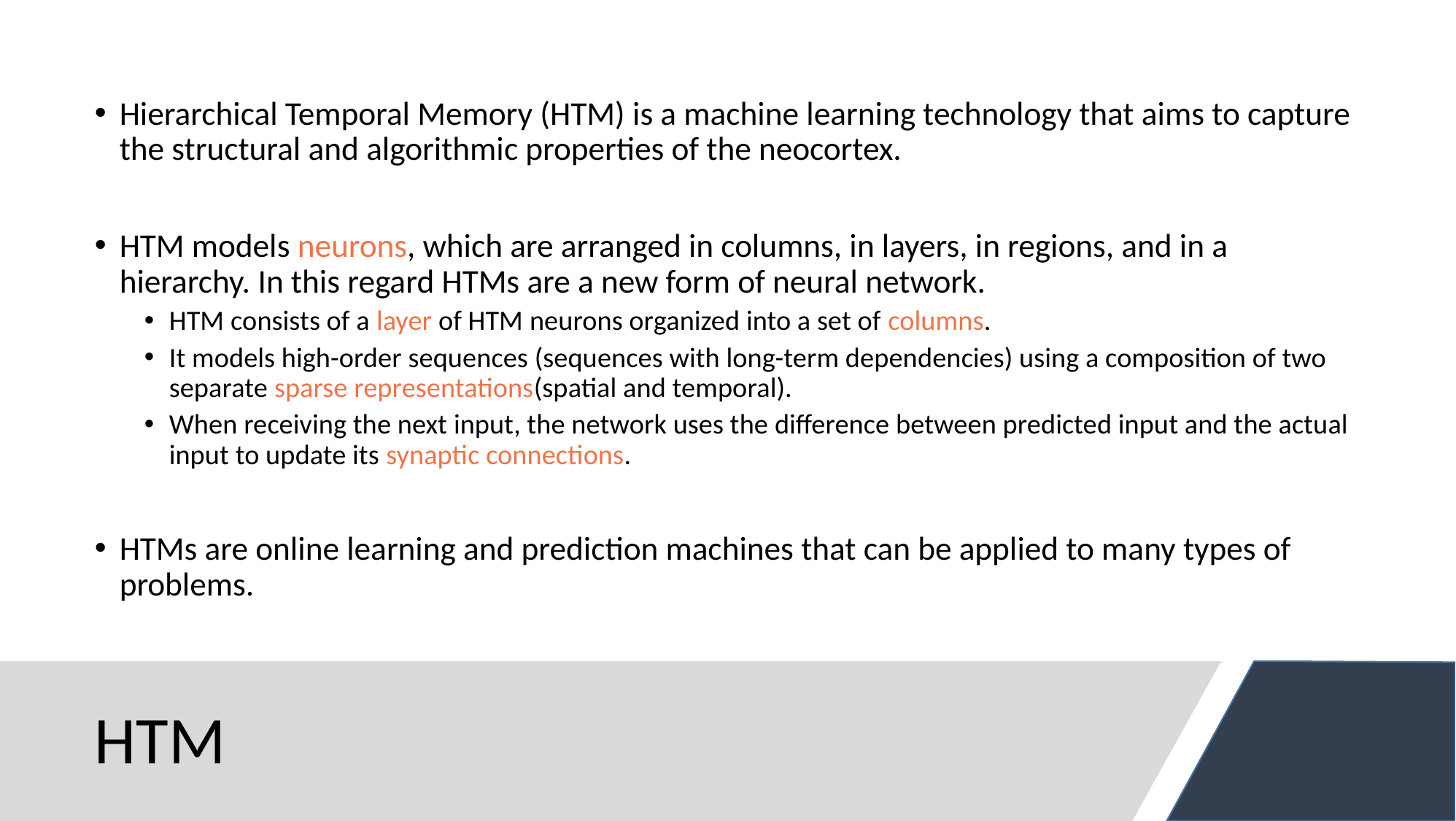

Hierarchical Temporal Memory (HTM) is a machine learning technology that aims to capture the structural and algorithmic properties of the neocortex.

HTM models neurons, which are arranged in columns, in layers, in regions, and in a hierarchy. In this regard HTMs are a new form of neural network.
HTM consists of a layer of HTM neurons organized into a set of columns.
It models high-order sequences (sequences with long-term dependencies) using a composition of two separate sparse representations(spatial and temporal).
When receiving the next input, the network uses the difference between predicted input and the actual input to update its synaptic connections.

HTMs are online learning and prediction machines that can be applied to many types of problems.

# HTM